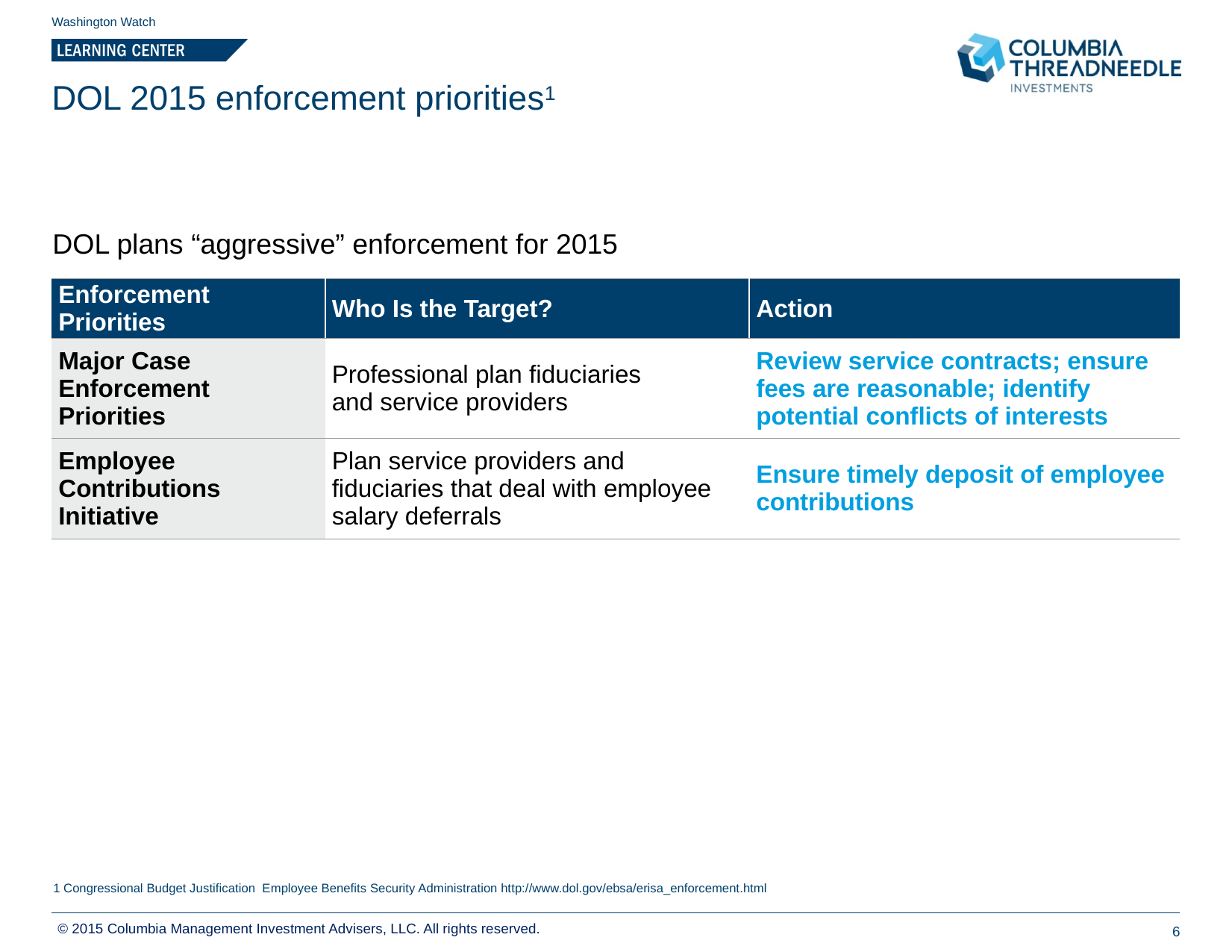

Washington Watch
# DOL 2015 enforcement priorities1
DOL plans “aggressive” enforcement for 2015

| Enforcement Priorities | Who Is the Target? | Action |
| --- | --- | --- |
| Major Case Enforcement Priorities | Professional plan fiduciaries and service providers | Review service contracts; ensure fees are reasonable; identify potential conflicts of interests |
| Employee Contributions Initiative | Plan service providers and fiduciaries that deal with employee salary deferrals | Ensure timely deposit of employee contributions |
1 Congressional Budget Justification  Employee Benefits Security Administration http://www.dol.gov/ebsa/erisa_enforcement.html
© 2015 Columbia Management Investment Advisers, LLC. All rights reserved.
6